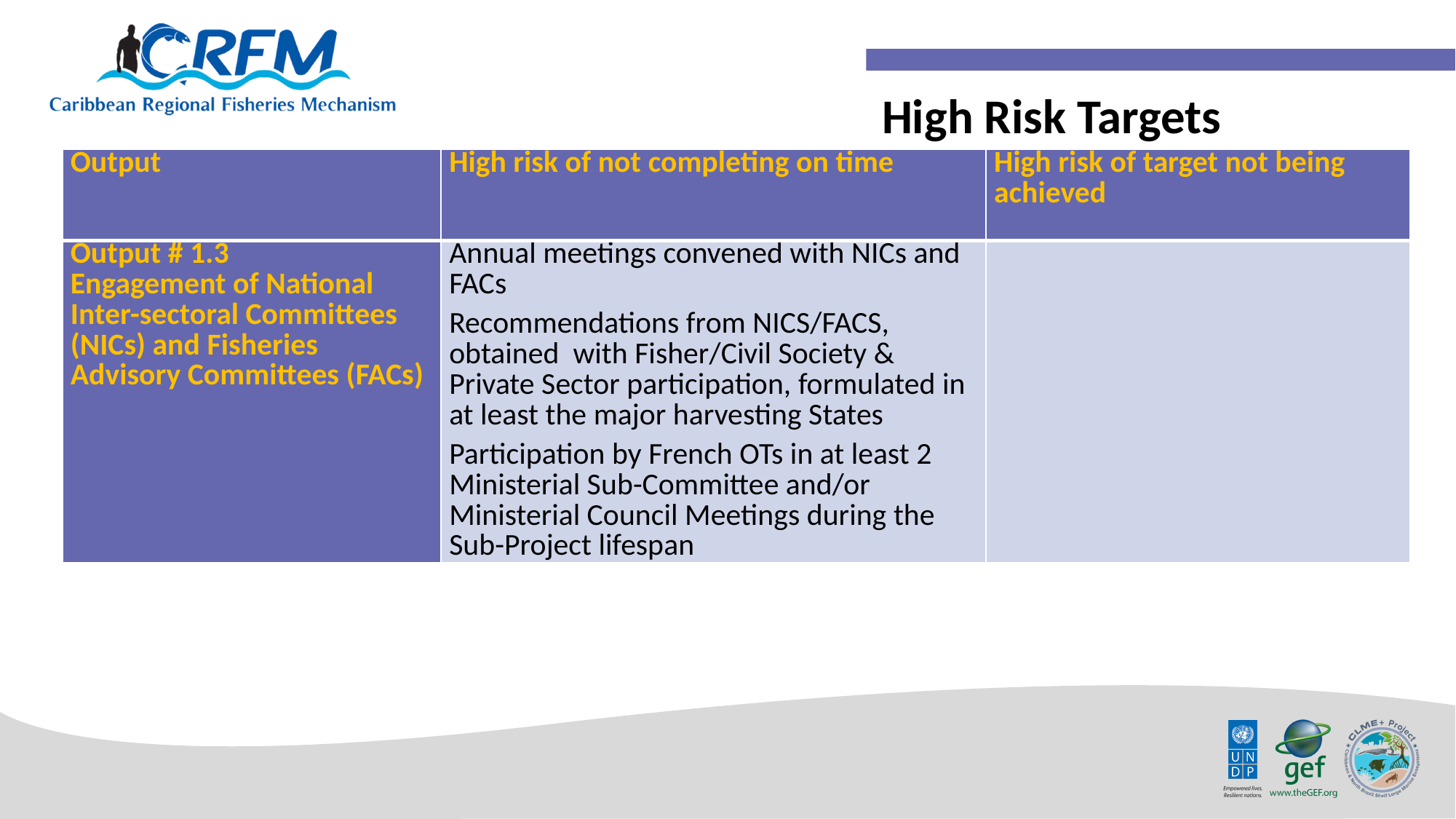

High Risk Targets
| Output | High risk of not completing on time | High risk of target not being achieved |
| --- | --- | --- |
| Output # 1.3 Engagement of National Inter-sectoral Committees (NICs) and Fisheries Advisory Committees (FACs) | Annual meetings convened with NICs and FACs Recommendations from NICS/FACS, obtained with Fisher/Civil Society & Private Sector participation, formulated in at least the major harvesting States Participation by French OTs in at least 2 Ministerial Sub-Committee and/or Ministerial Council Meetings during the Sub-Project lifespan |  |